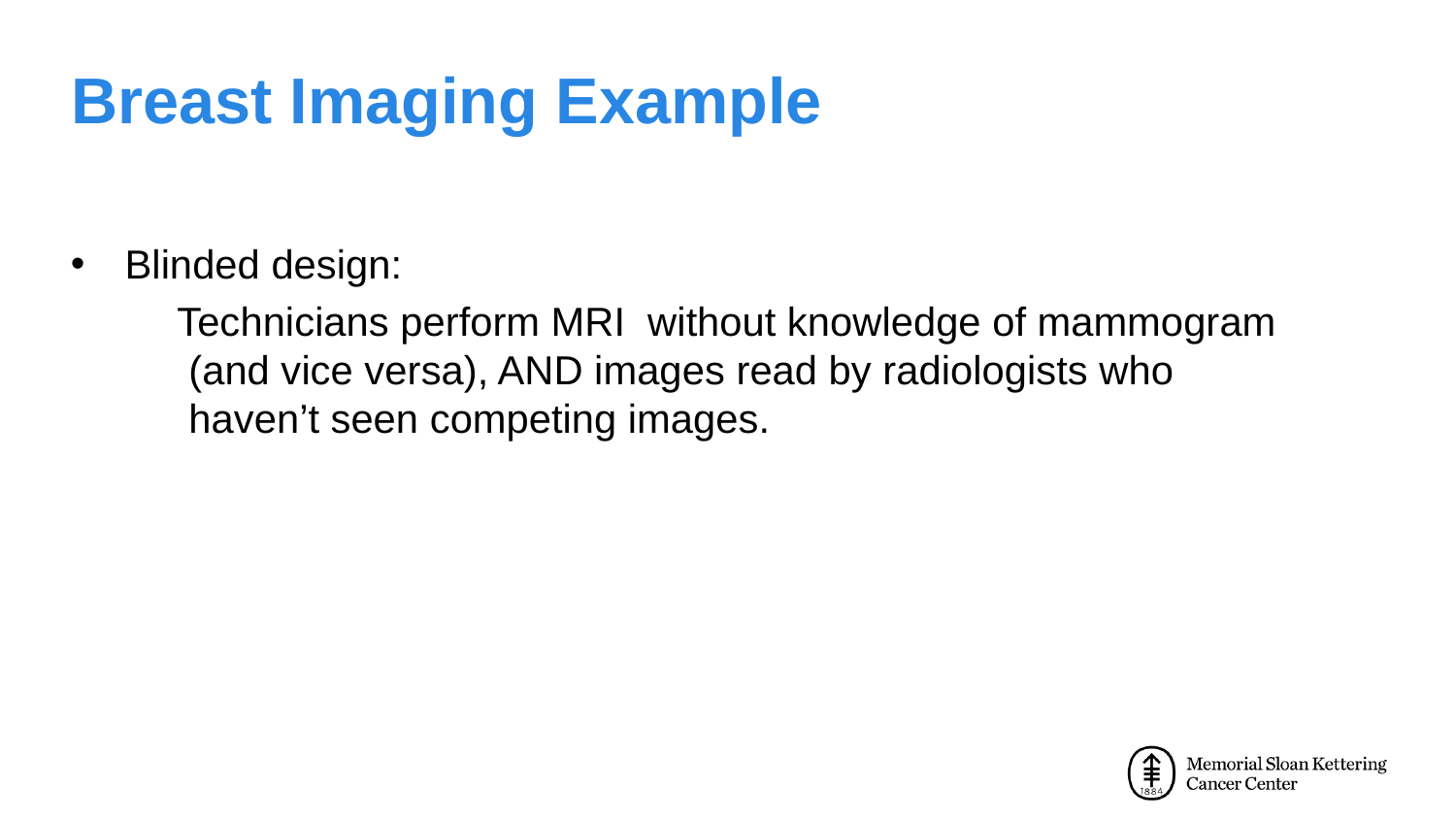

# Breast Imaging Example

Blinded design:
   Technicians perform MRI  without knowledge of mammogram (and vice versa), AND images read by radiologists who haven’t seen competing images.